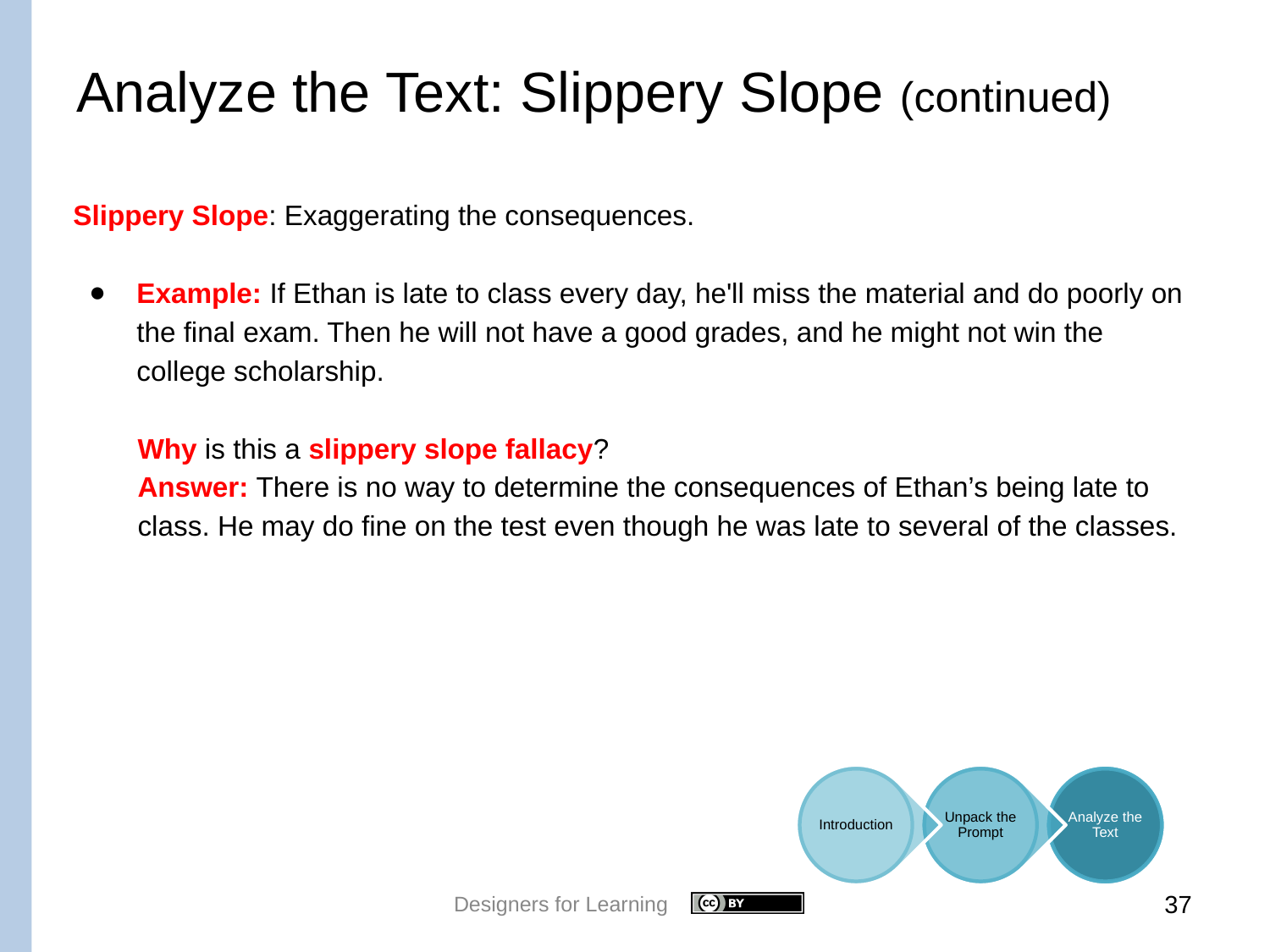

# Analyze the Text: Slippery Slope (continued)
Slippery Slope: Exaggerating the consequences.

Example: If Ethan is late to class every day, he'll miss the material and do poorly on the final exam. Then he will not have a good grades, and he might not win the college scholarship.

Why is this a slippery slope fallacy?
Answer: There is no way to determine the consequences of Ethan’s being late to class. He may do fine on the test even though he was late to several of the classes.

Analyze the Text
Unpack the Prompt
Introduction
Designers for Learning

37